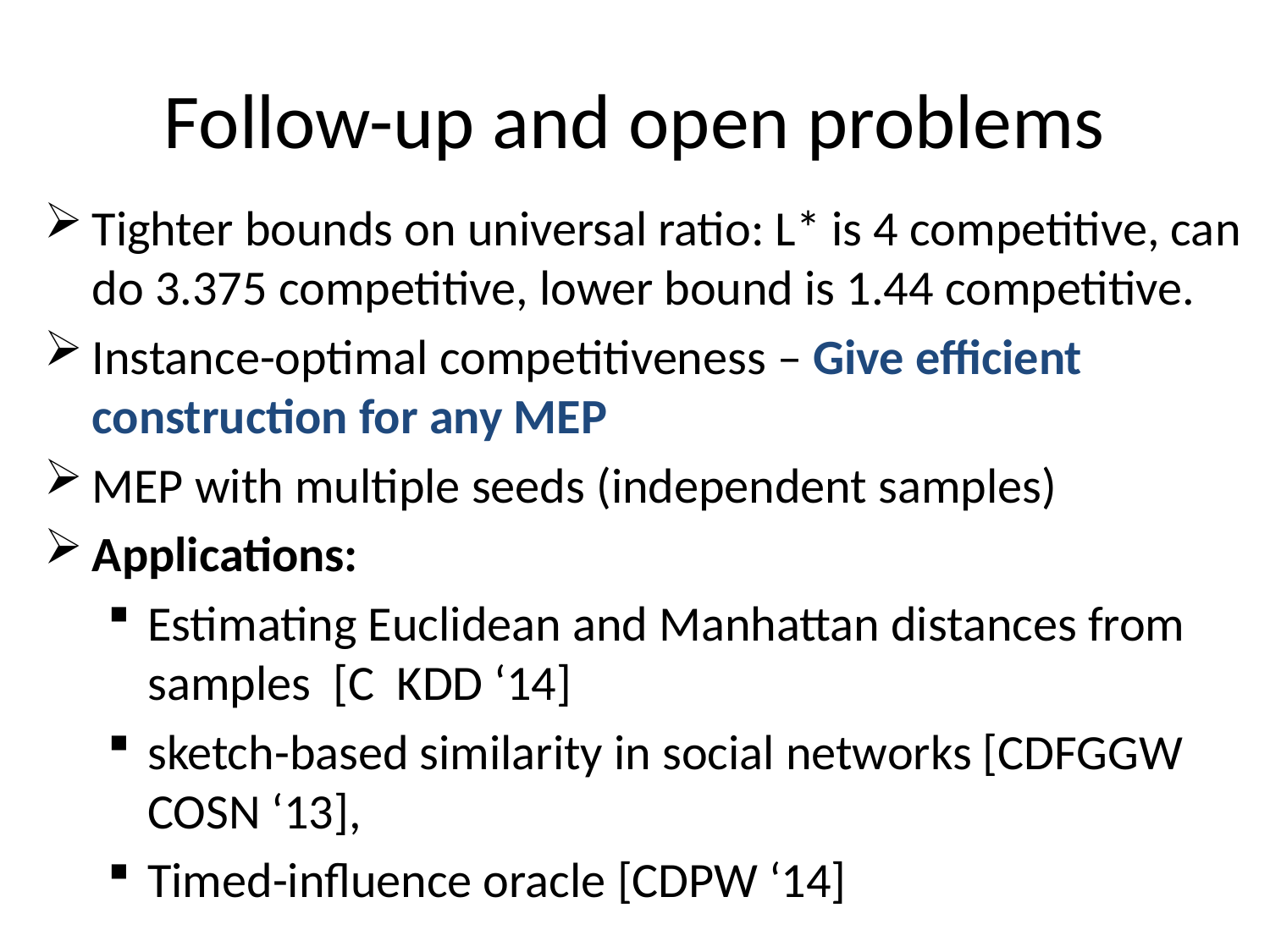

# Follow-up and open problems
Tighter bounds on universal ratio: L* is 4 competitive, can do 3.375 competitive, lower bound is 1.44 competitive.
Instance-optimal competitiveness – Give efficient construction for any MEP
MEP with multiple seeds (independent samples)
Applications:
Estimating Euclidean and Manhattan distances from samples  [C  KDD ‘14]
sketch-based similarity in social networks [CDFGGW COSN ‘13],
Timed-influence oracle [CDPW ‘14]